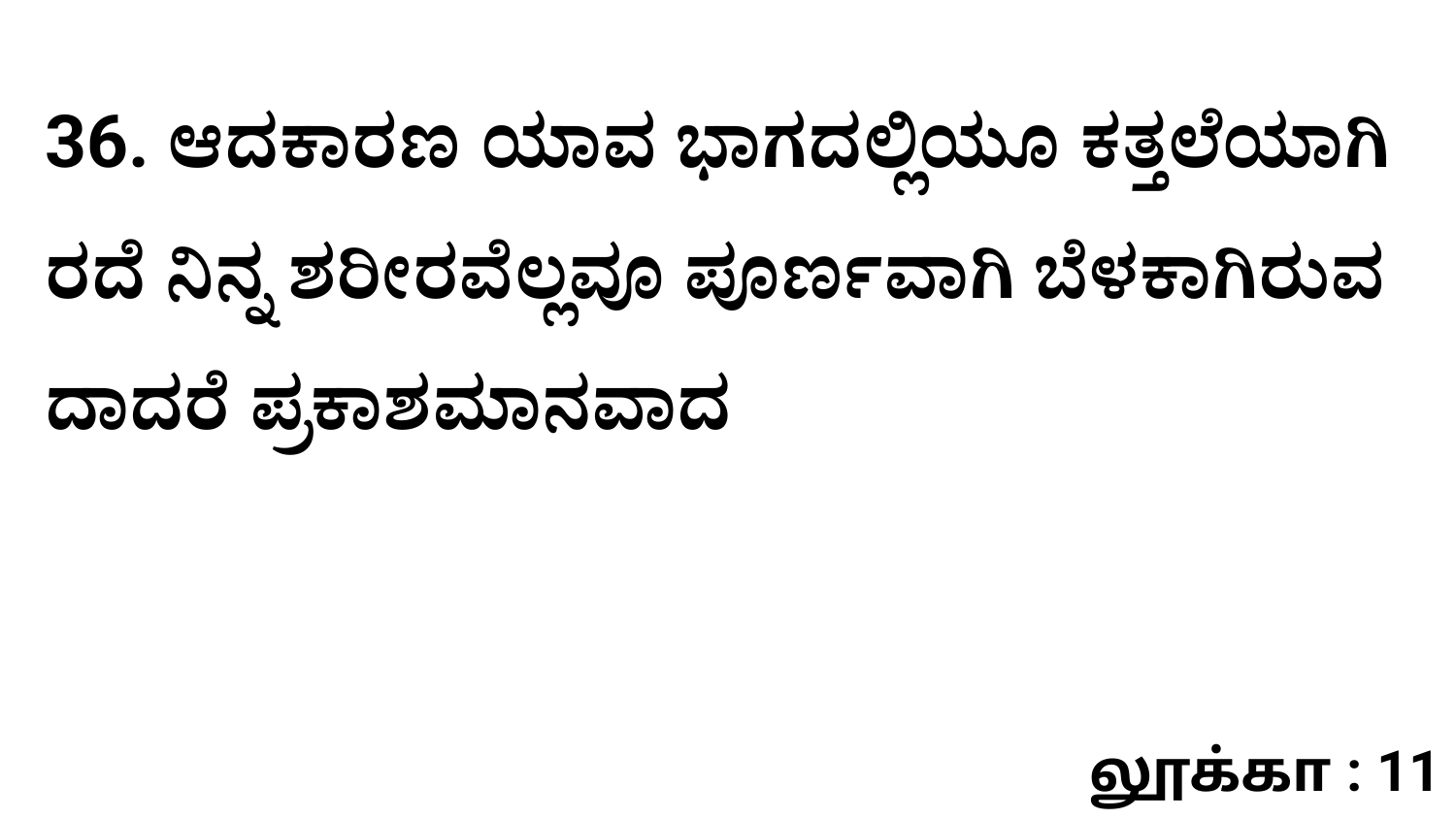

36. ಆದಕಾರಣ ಯಾವ ಭಾಗದಲ್ಲಿಯೂ ಕತ್ತಲೆಯಾಗಿ ರದೆ ನಿನ್ನ ಶರೀರವೆಲ್ಲವೂ ಪೂರ್ಣವಾಗಿ ಬೆಳಕಾಗಿರುವ ದಾದರೆ ಪ್ರಕಾಶಮಾನವಾದ
லூக்கா : 11